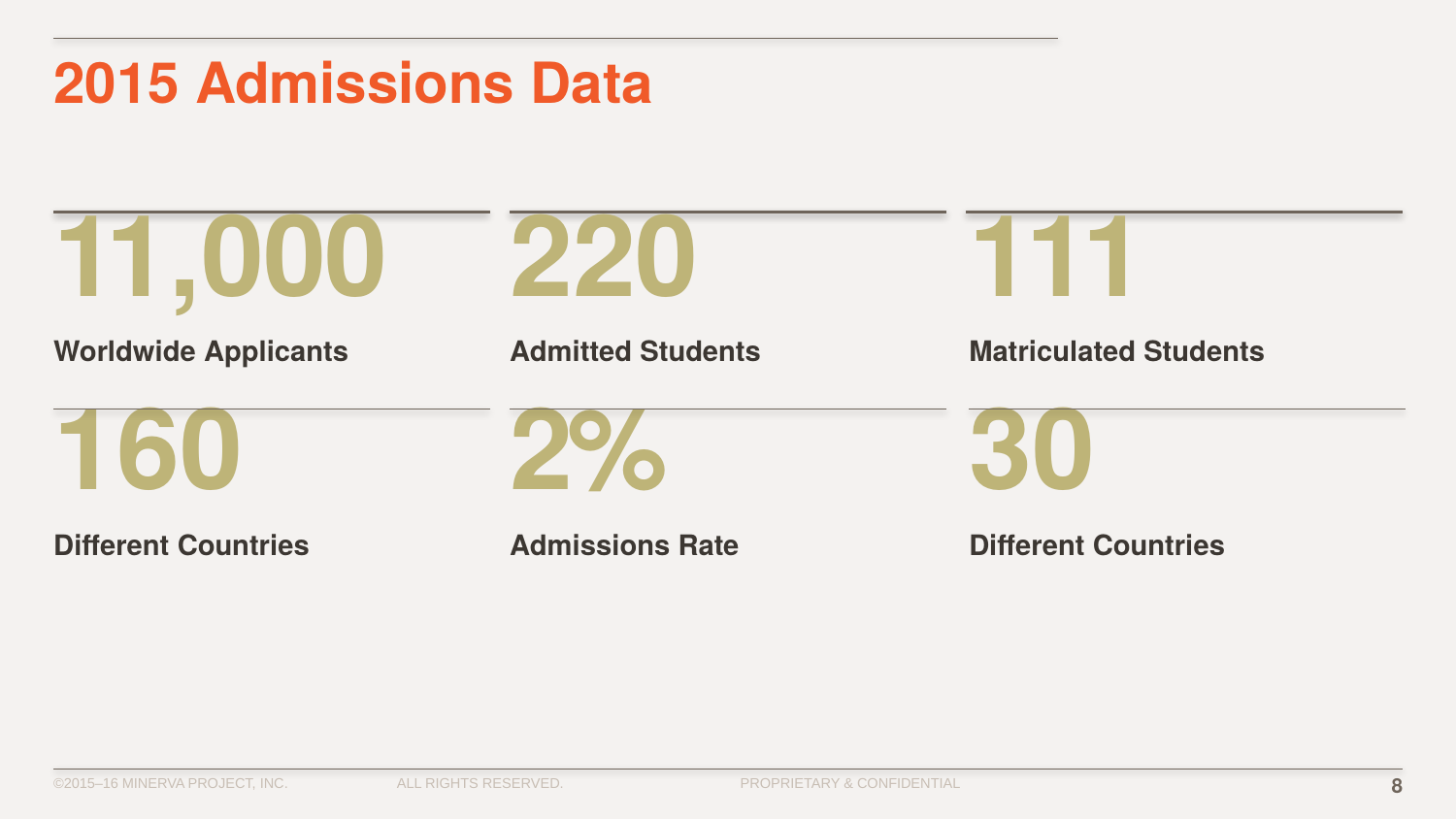

# 2015 Admissions Data
11,000
Worldwide Applicants

160
Different Countries
220
Admitted Students

2%
Admissions Rate
111
Matriculated Students

30
Different Countries